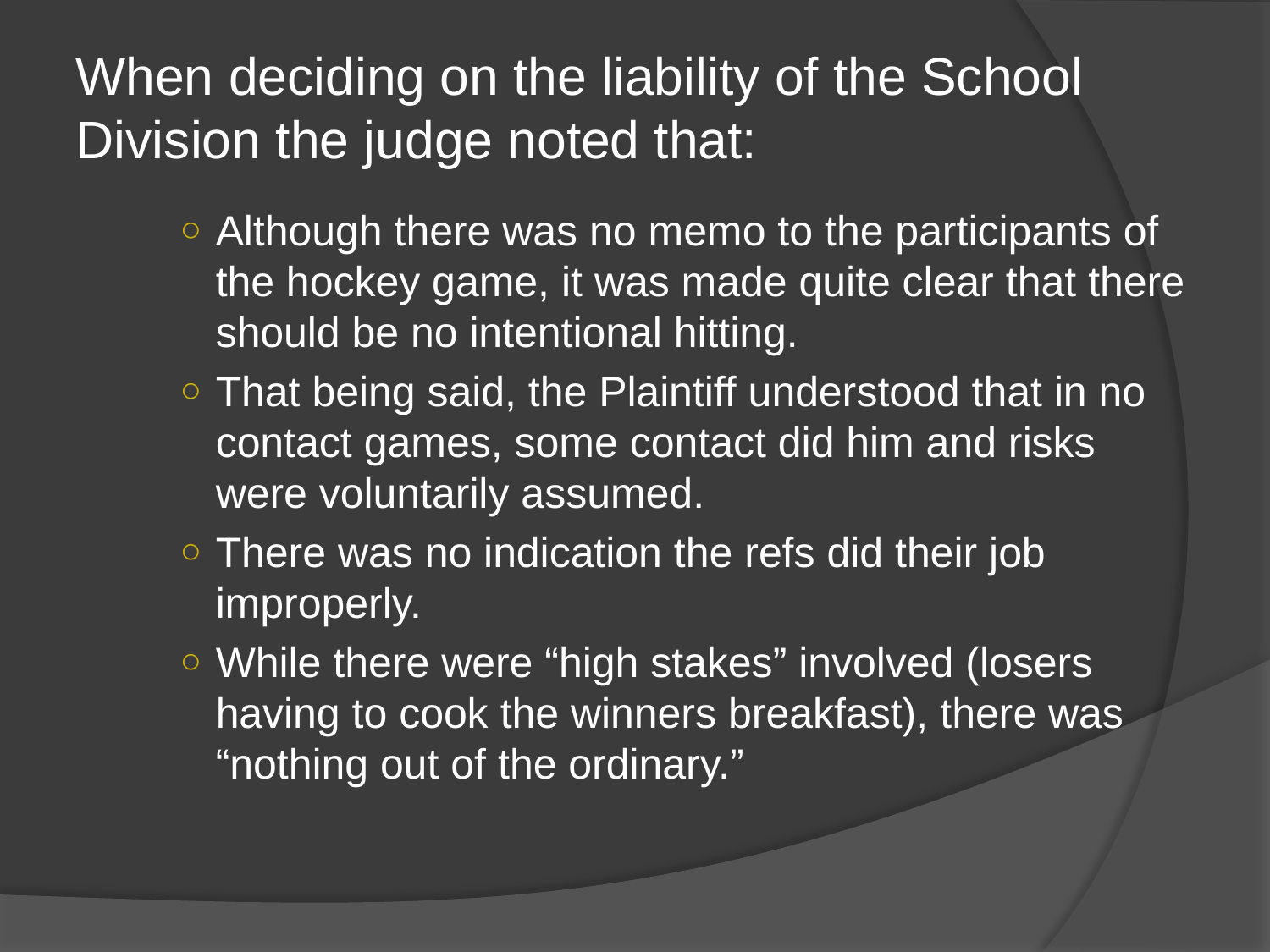

When deciding on the liability of the School Division the judge noted that:

Although there was no memo to the participants of the hockey game, it was made quite clear that there should be no intentional hitting.
That being said, the Plaintiff understood that in no contact games, some contact did him and risks were voluntarily assumed.
There was no indication the refs did their job improperly.
While there were “high stakes” involved (losers having to cook the winners breakfast), there was “nothing out of the ordinary.”